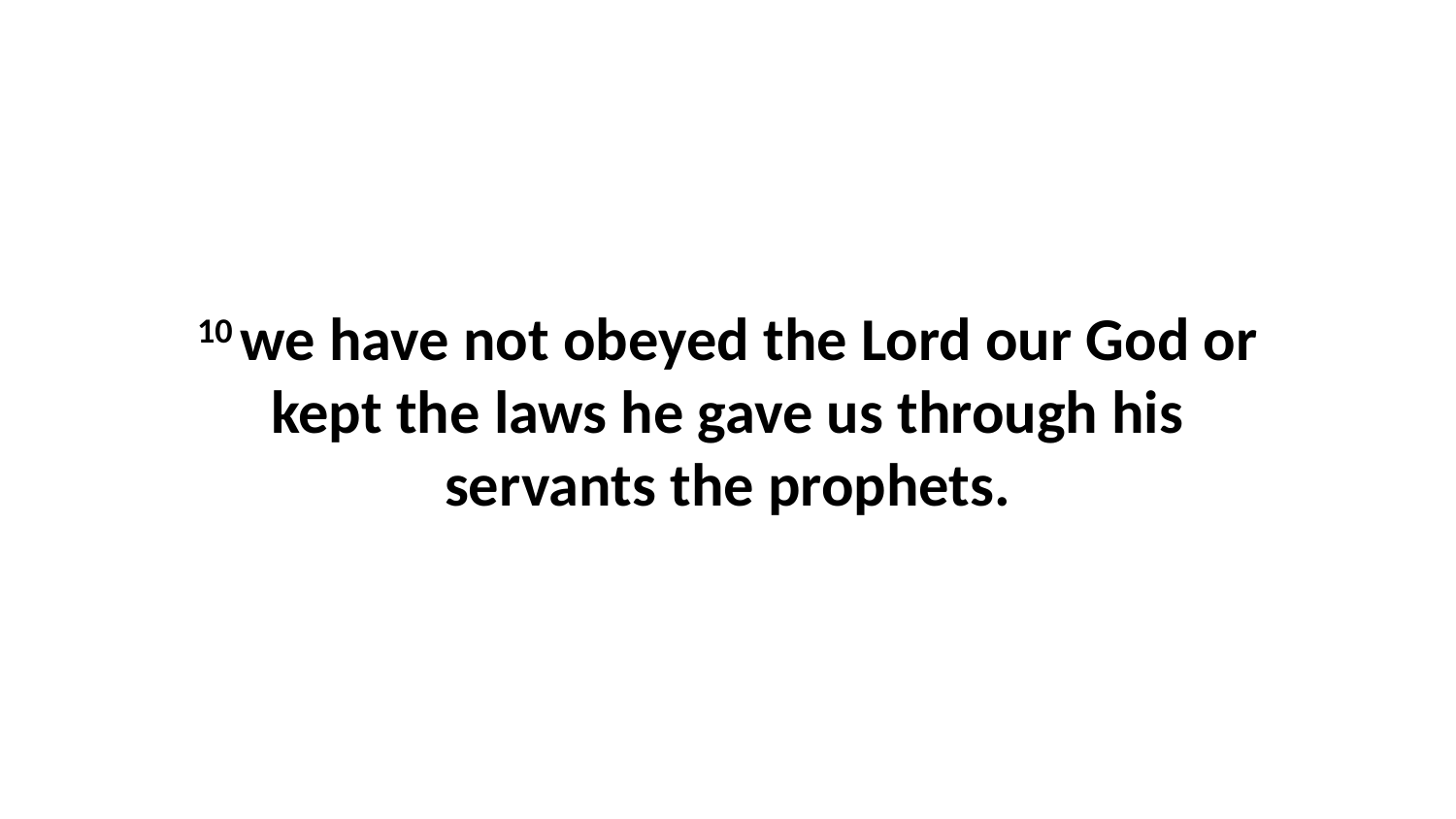

10 we have not obeyed the Lord our God or kept the laws he gave us through his servants the prophets.